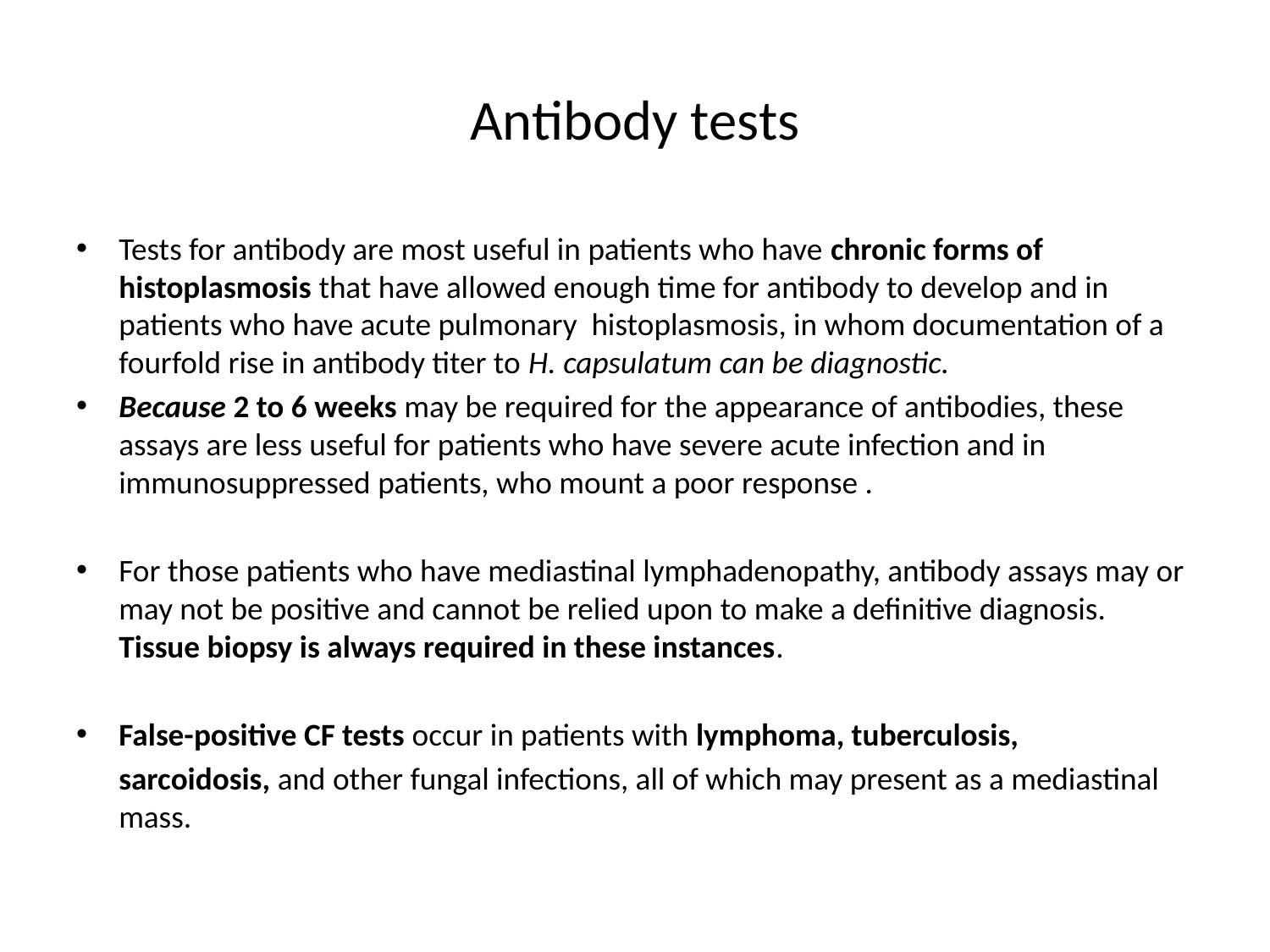

# Antibody tests
Tests for antibody are most useful in patients who have chronic forms of histoplasmosis that have allowed enough time for antibody to develop and in patients who have acute pulmonary  histoplasmosis, in whom documentation of a fourfold rise in antibody titer to H. capsulatum can be diagnostic.
Because 2 to 6 weeks may be required for the appearance of antibodies, these assays are less useful for patients who have severe acute infection and in immunosuppressed patients, who mount a poor response .

For those patients who have mediastinal lymphadenopathy, antibody assays may or may not be positive and cannot be relied upon to make a definitive diagnosis. Tissue biopsy is always required in these instances.

False-positive CF tests occur in patients with lymphoma, tuberculosis,
	sarcoidosis, and other fungal infections, all of which may present as a mediastinal mass.